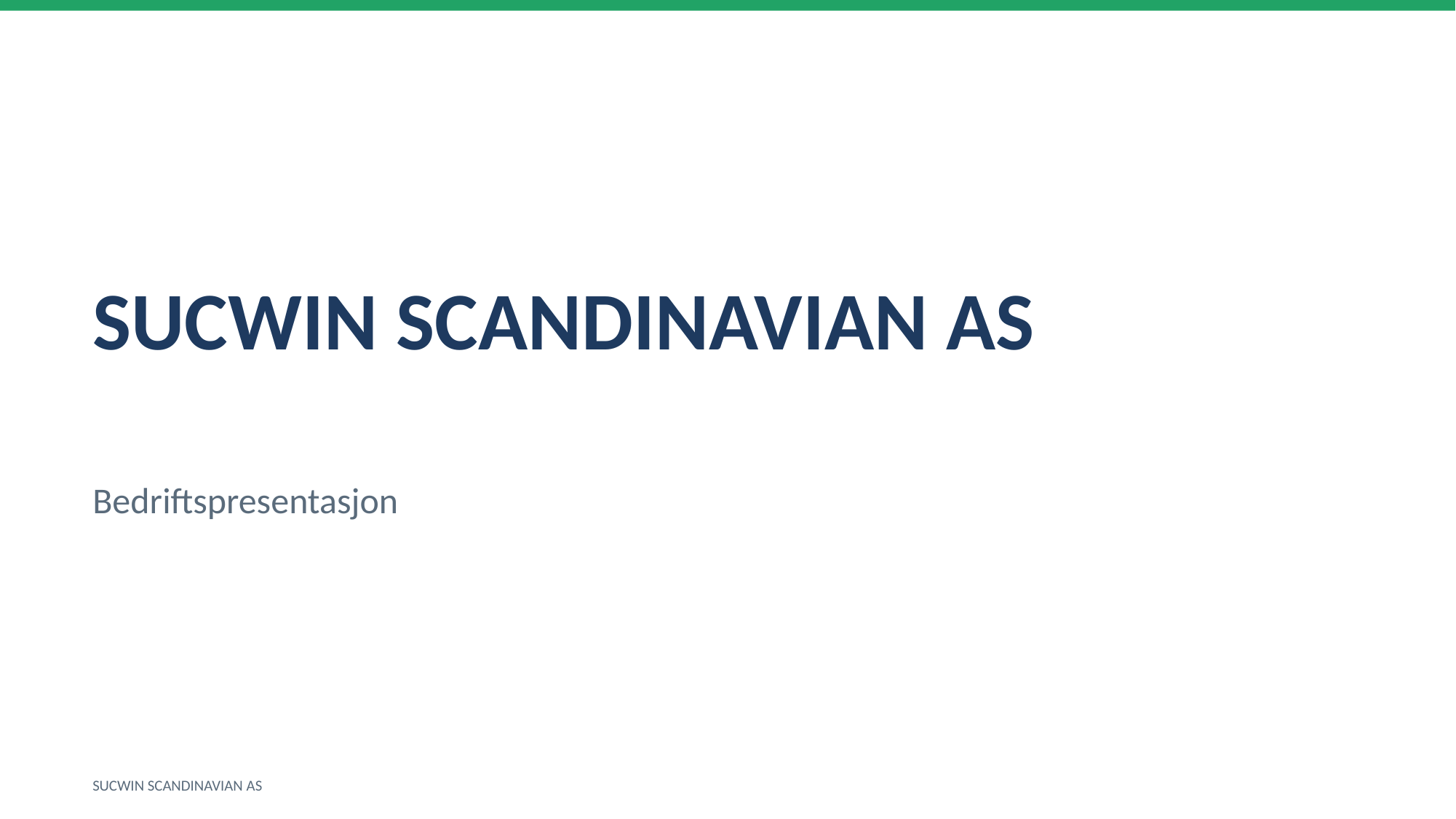

SUCWIN SCANDINAVIAN AS
Bedriftspresentasjon
SUCWIN SCANDINAVIAN AS